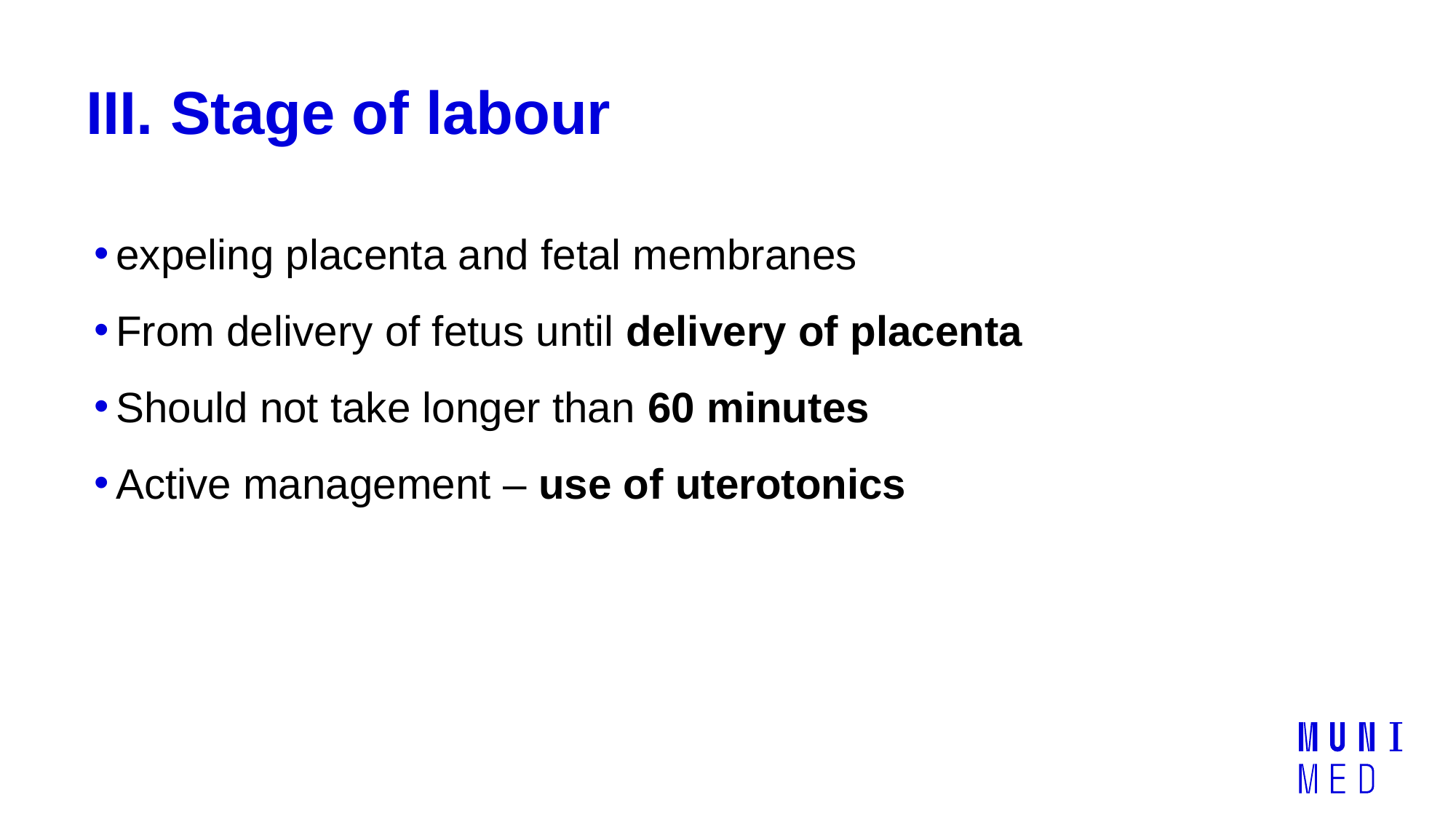

# III. Stage of labour

expeling placenta and fetal membranes
From delivery of fetus until delivery of placenta
Should not take longer than 60 minutes
Active management – use of uterotonics